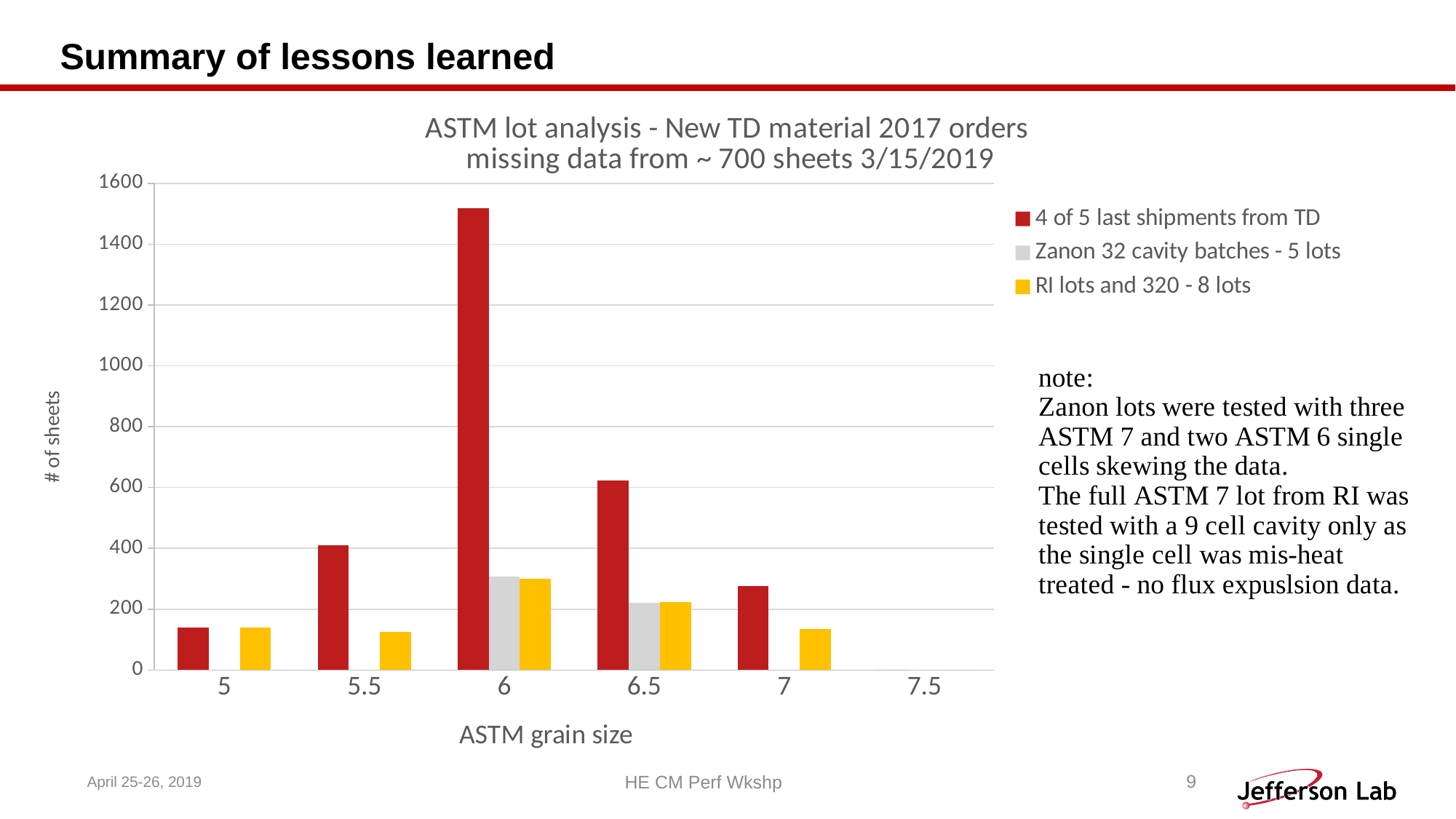

# Summary of lessons learned

### Chart: ASTM lot analysis - New TD material 2017 orders
missing data from ~ 700 sheets 3/15/2019

| Category |  |  |  |
|---|---|---|---|
| 5 | 139.0 | 0.0 | 139.0 |
| 5.5 | 411.0 | 0.0 | 126.0 |
| 6 | 1517.0 | 308.0 | 299.0 |
| 6.5 | 622.0 | 220.0 | 223.0 |
| 7 | 277.0 | 0.0 | 136.0 |
| 7.5 | 0.0 | 0.0 | 0.0 |
9
April 25-26, 2019
HE CM Perf Wkshp